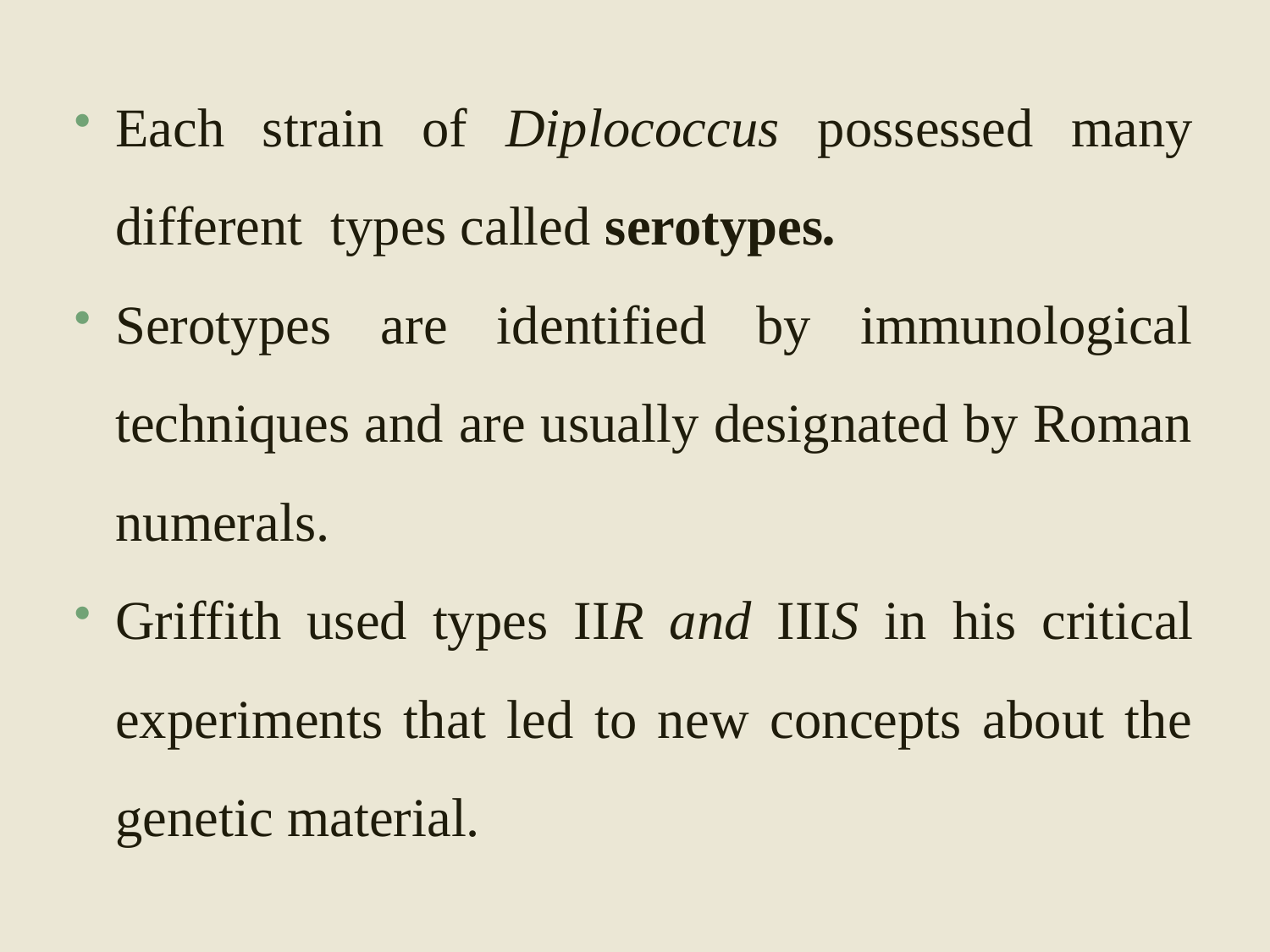

Each strain of Diplococcus possessed many different  types called serotypes.
Serotypes are identified by immunological techniques and are usually designated by Roman numerals.
Griffith used types IIR and IIIS in his critical experiments that led to new concepts about the genetic material.